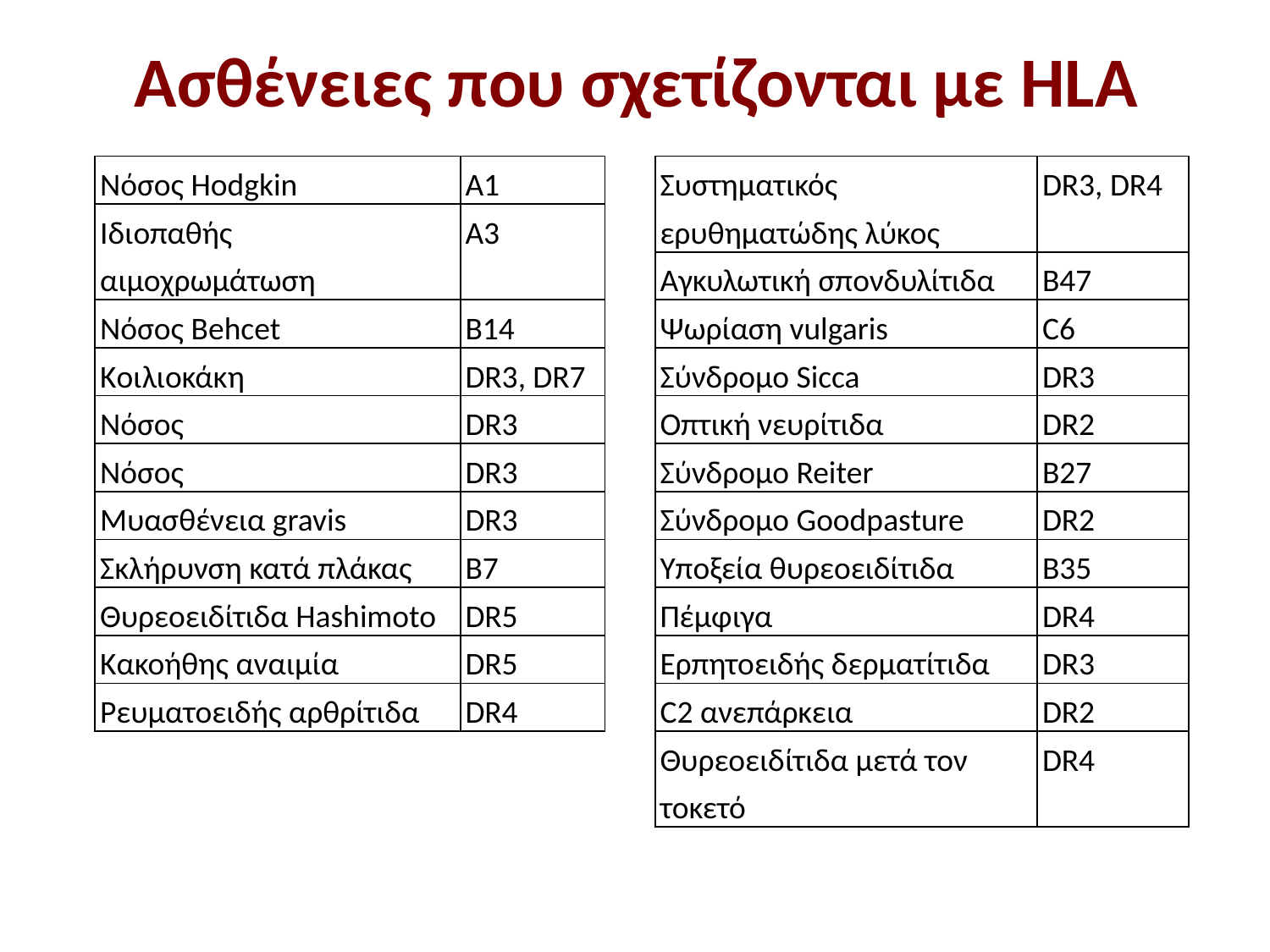

# Ασθένειες που σχετίζονται με HLA
| Νόσος Hodgkin | A1 |
| --- | --- |
| Iδιοπαθής αιμοχρωμάτωση | Α3 |
| Νόσος Behcet | B14 |
| Kοιλιοκάκη | DR3, DR7 |
| Nόσος | DR3 |
| Nόσος | DR3 |
| Mυασθένεια gravis | DR3 |
| Σκλήρυνση κατά πλάκας | B7 |
| Θυρεοειδίτιδα Hashimoto | DR5 |
| Kακοήθης αναιμία | DR5 |
| Ρευματοειδής αρθρίτιδα | DR4 |
| Συστηματικός ερυθηματώδης λύκος | DR3, DR4 |
| --- | --- |
| Αγκυλωτική σπονδυλίτιδα | B47 |
| Ψωρίαση vulgaris | C6 |
| Σύνδρομο Sicca | DR3 |
| Οπτική νευρίτιδα | DR2 |
| Σύνδρομο Reiter | B27 |
| Σύνδρομο Goodpasture | DR2 |
| Yποξεία θυρεοειδίτιδα | B35 |
| Πέμφιγα | DR4 |
| Ερπητοειδής δερματίτιδα | DR3 |
| C2 ανεπάρκεια | DR2 |
| Θυρεοειδίτιδα μετά τον τοκετό | DR4 |